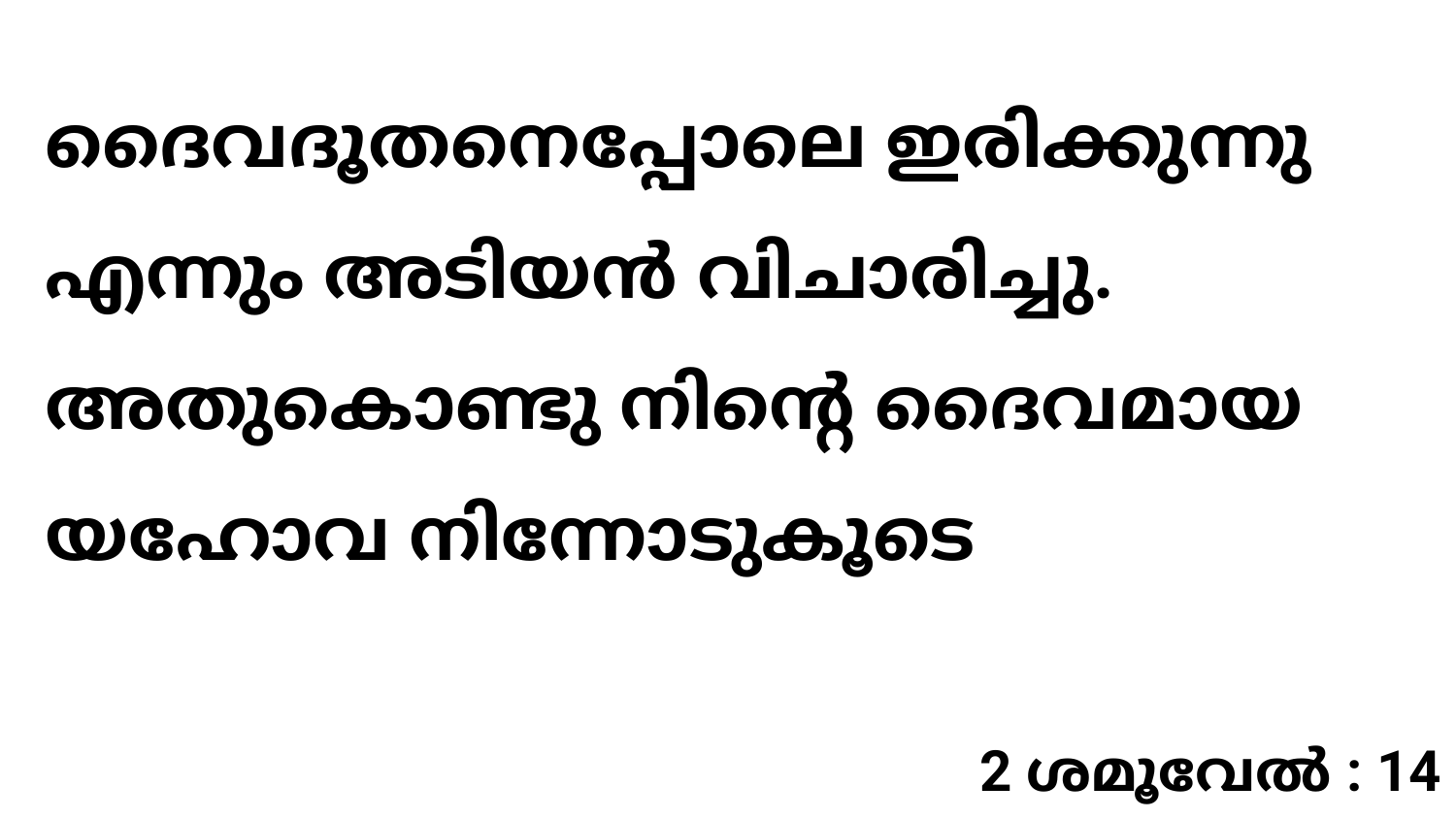

ദൈവദൂതനെപ്പോലെ ഇരിക്കുന്നു എന്നും അടിയൻ വിചാരിച്ചു. അതുകൊണ്ടു നിന്റെ ദൈവമായ യഹോവ നിന്നോടുകൂടെ
2 ശമൂവേൽ : 14